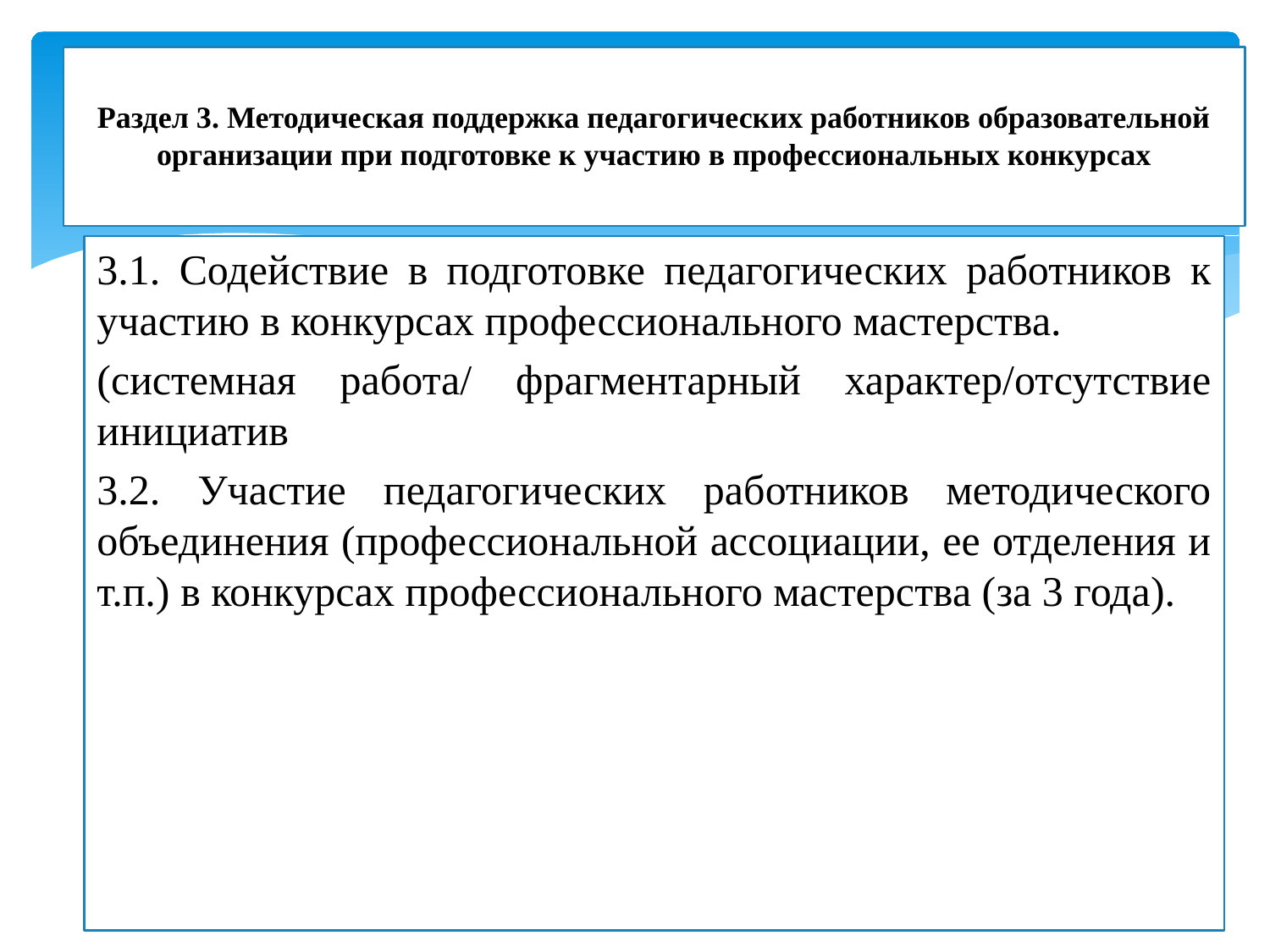

# Раздел 3. Методическая поддержка педагогических работников образовательной организации при подготовке к участию в профессиональных конкурсах
3.1. Содействие в подготовке педагогических работников к участию в конкурсах профессионального мастерства.
(системная работа/ фрагментарный характер/отсутствие инициатив
3.2. Участие педагогических работников методического объединения (профессиональной ассоциации, ее отделения и т.п.) в конкурсах профессионального мастерства (за 3 года).